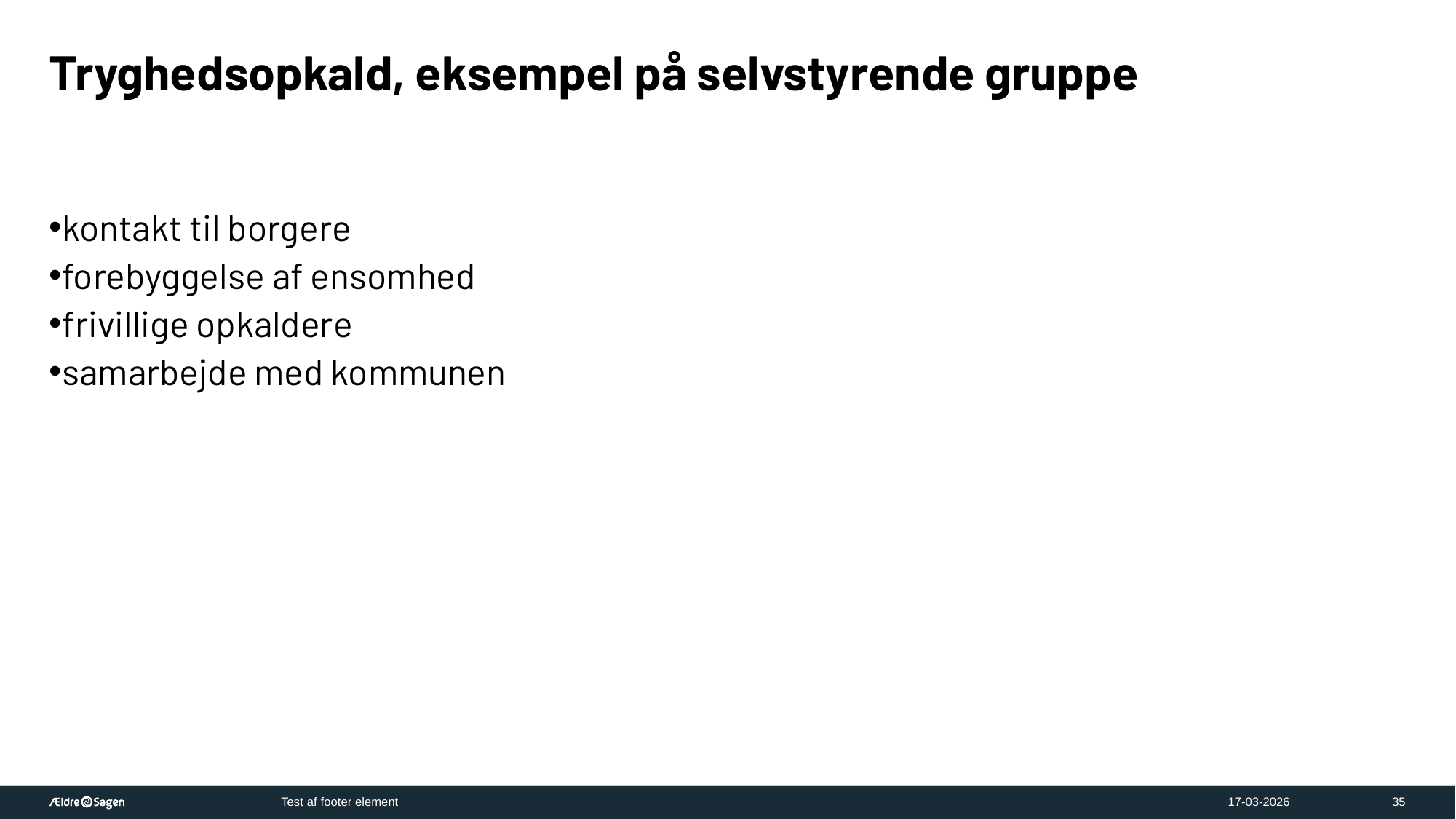

# Tryghedsopkald, eksempel på selvstyrende gruppe
kontakt til borgere
forebyggelse af ensomhed
frivillige opkaldere
samarbejde med kommunen

Test af footer element
17-03-2026
35